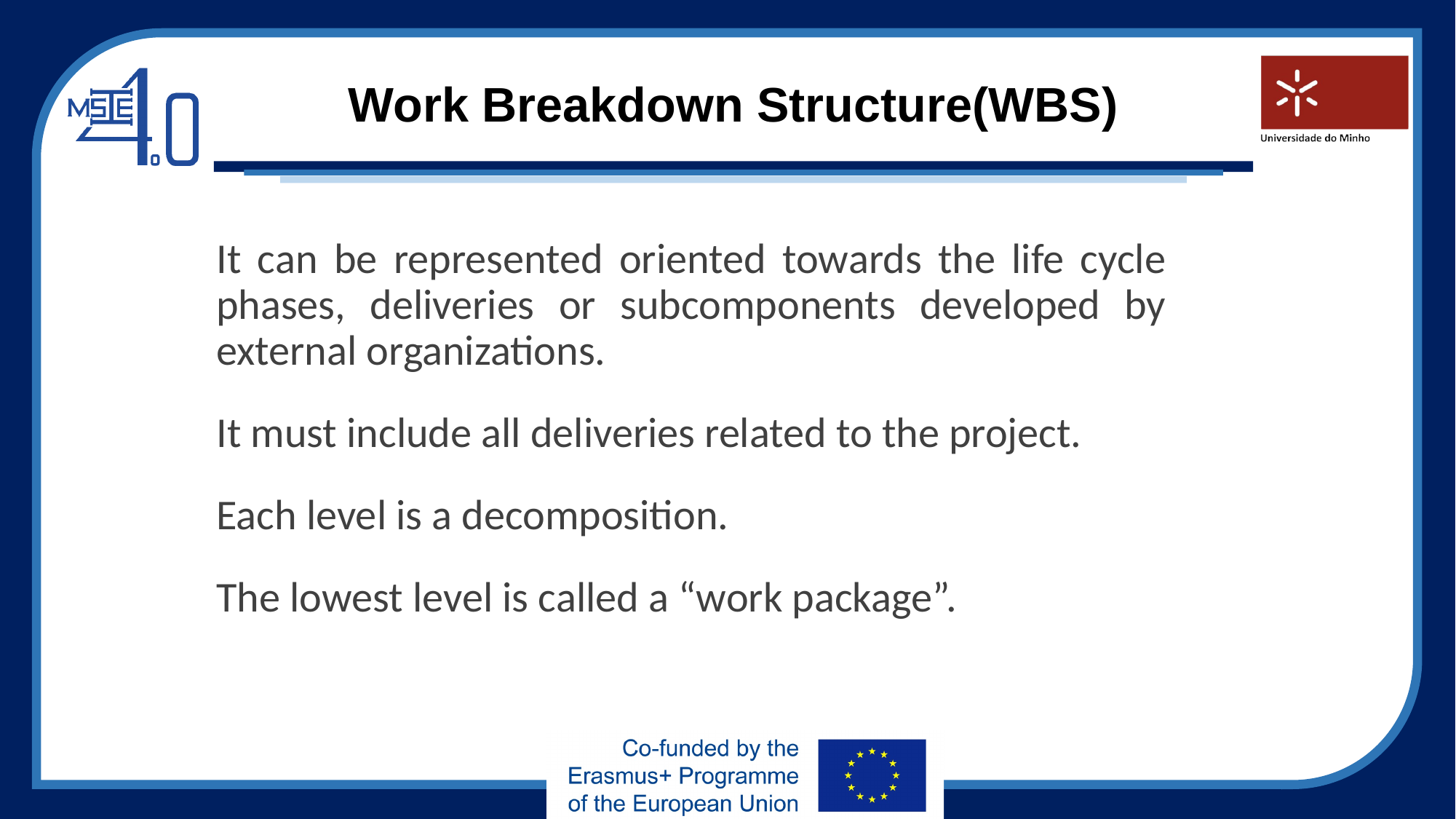

# Work Breakdown Structure(WBS)
It can be represented oriented towards the life cycle phases, deliveries or subcomponents developed by external organizations.
It must include all deliveries related to the project.
Each level is a decomposition.
The lowest level is called a “work package”.